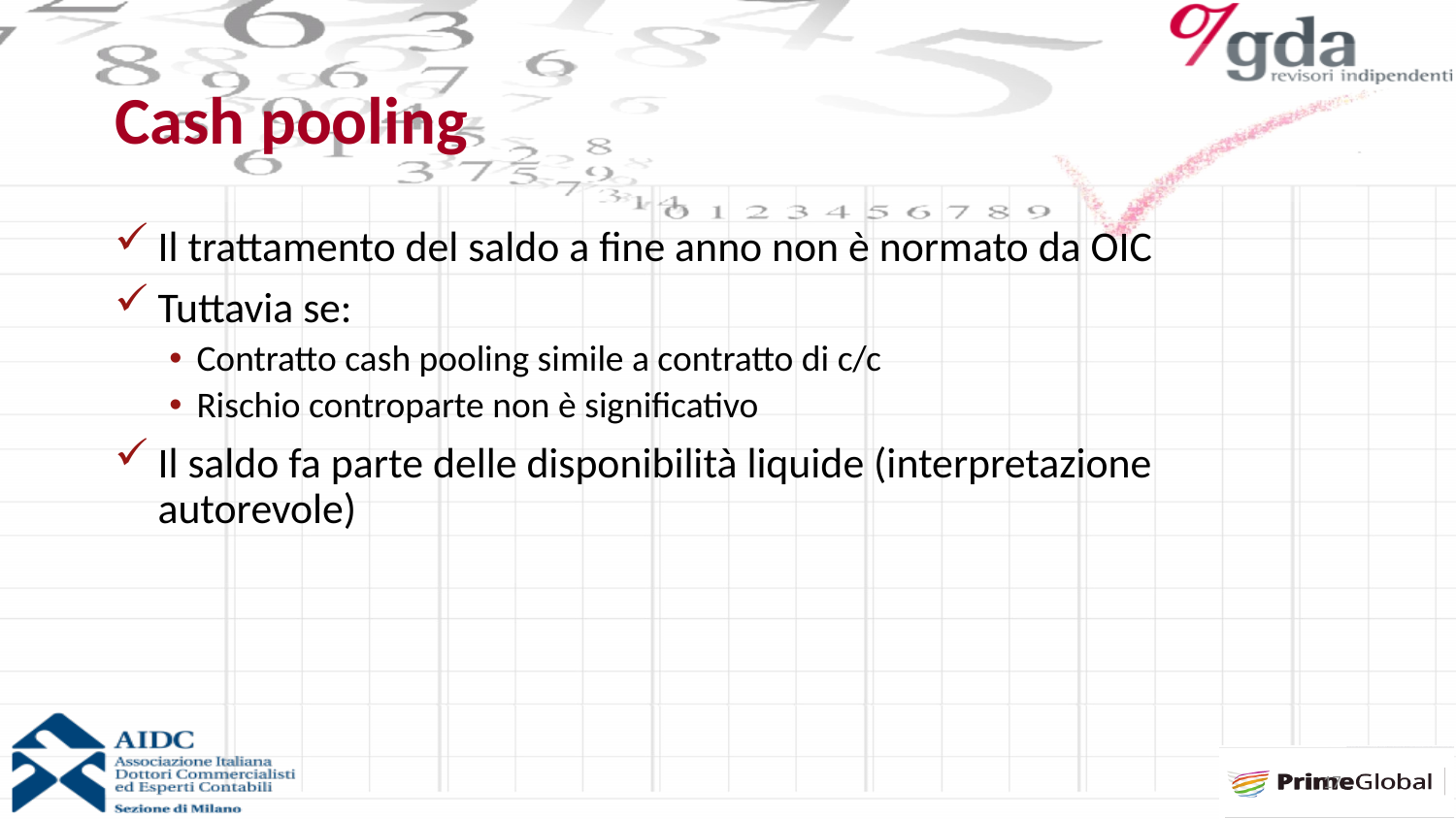

# Cash pooling
Il trattamento del saldo a fine anno non è normato da OIC
Tuttavia se:
Contratto cash pooling simile a contratto di c/c
Rischio controparte non è significativo
Il saldo fa parte delle disponibilità liquide (interpretazione autorevole)
17